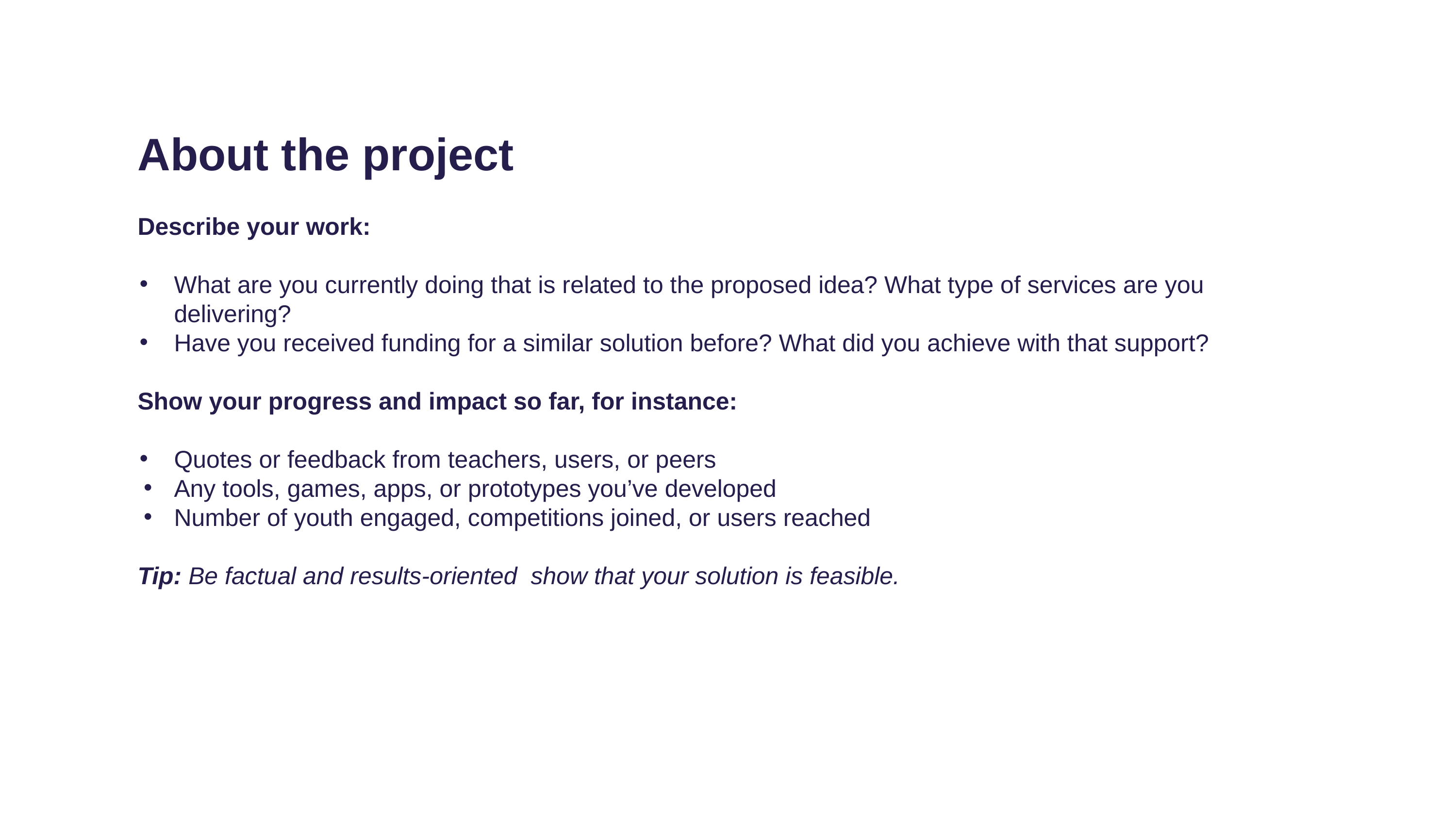

About the project
Describe your work:

What are you currently doing that is related to the proposed idea? What type of services are you delivering?
Have you received funding for a similar solution before? What did you achieve with that support?

Show your progress and impact so far, for instance:

Quotes or feedback from teachers, users, or peers
Any tools, games, apps, or prototypes you’ve developed
Number of youth engaged, competitions joined, or users reached

Tip: Be factual and results-oriented  show that your solution is feasible.